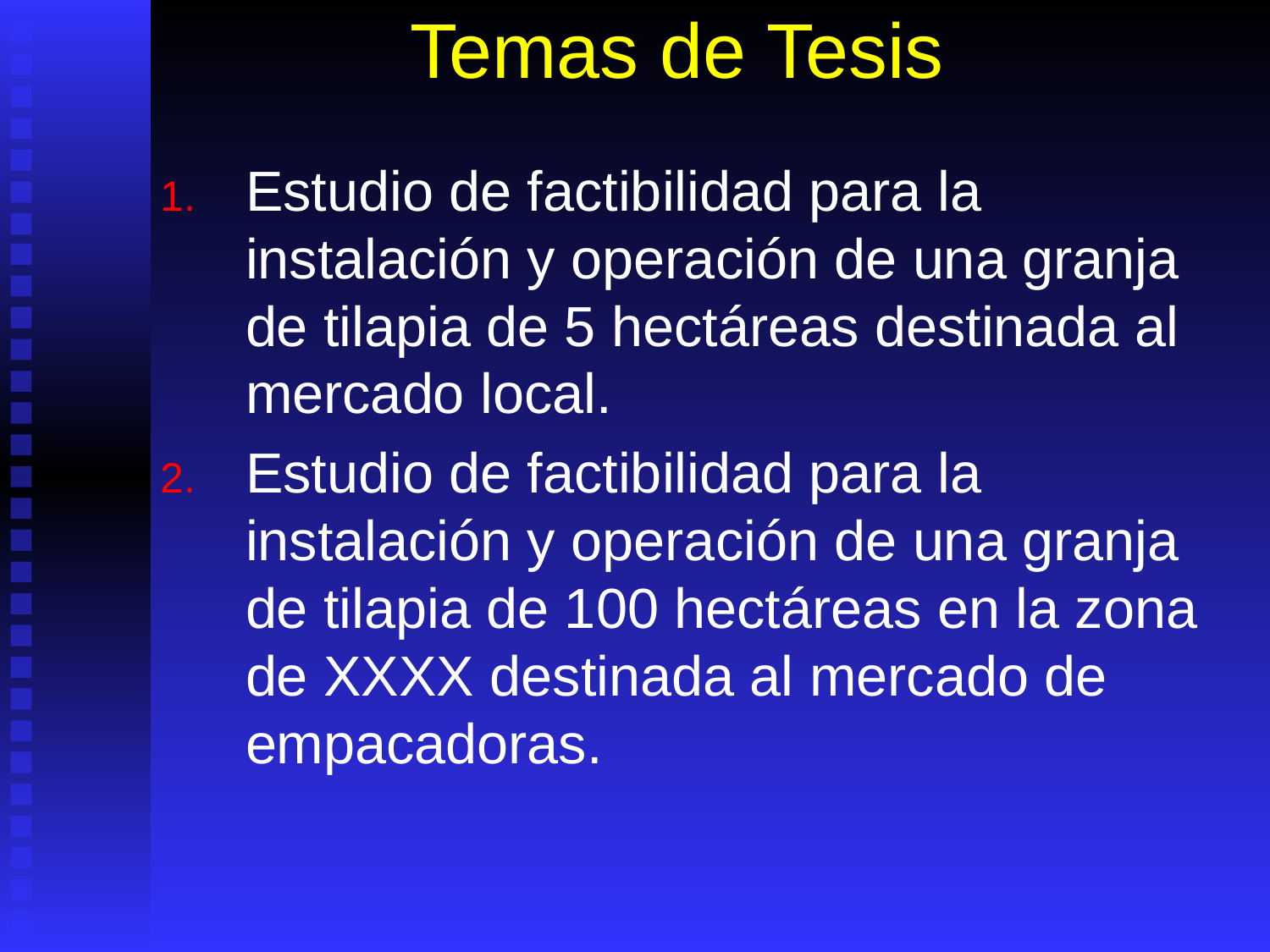

# Temas de Tesis
Estudio de factibilidad para la instalación y operación de una granja de tilapia de 5 hectáreas destinada al mercado local.
Estudio de factibilidad para la instalación y operación de una granja de tilapia de 100 hectáreas en la zona de XXXX destinada al mercado de empacadoras.